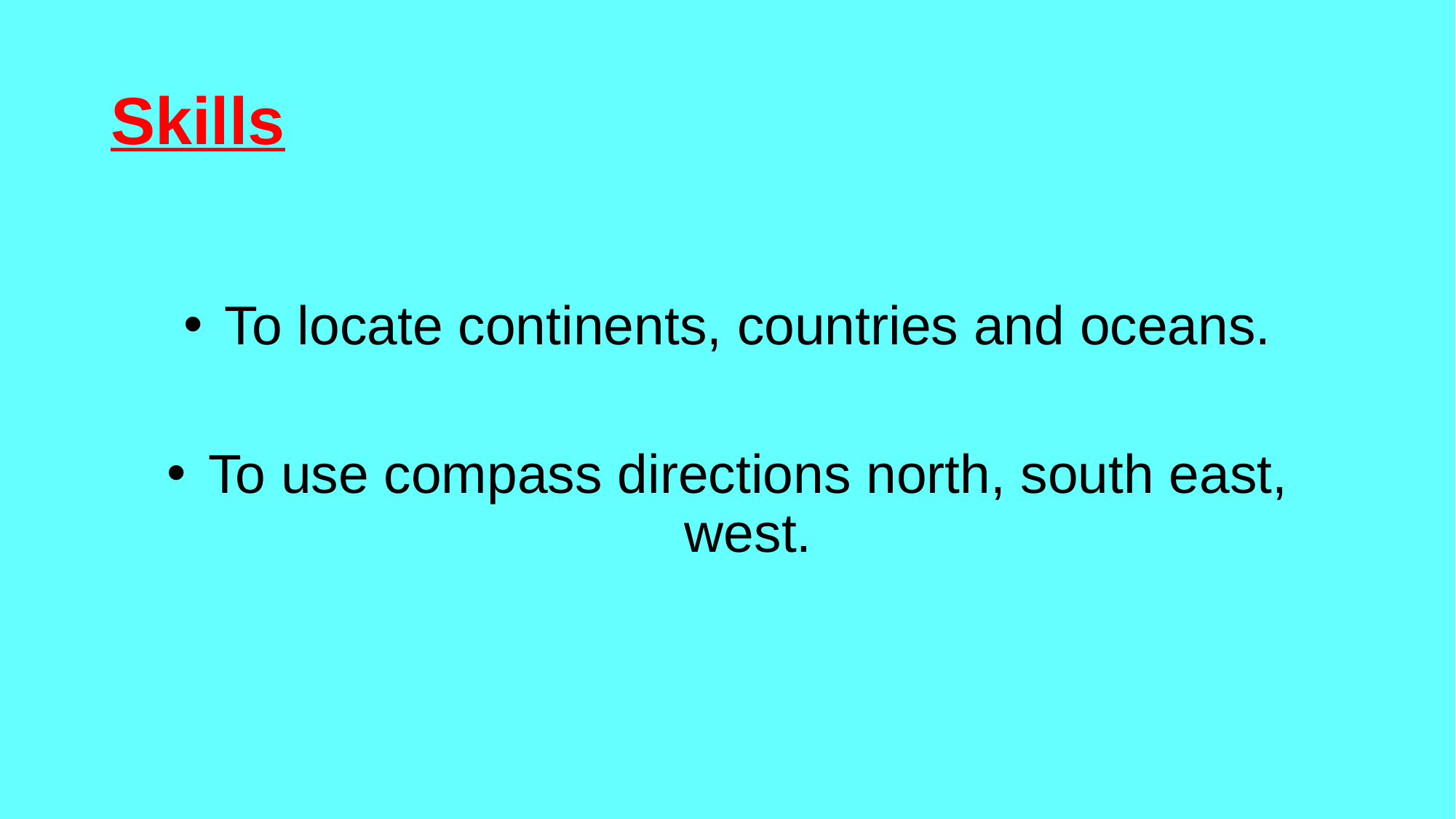

# Skills

To locate continents, countries and oceans.

To use compass directions north, south east, west.